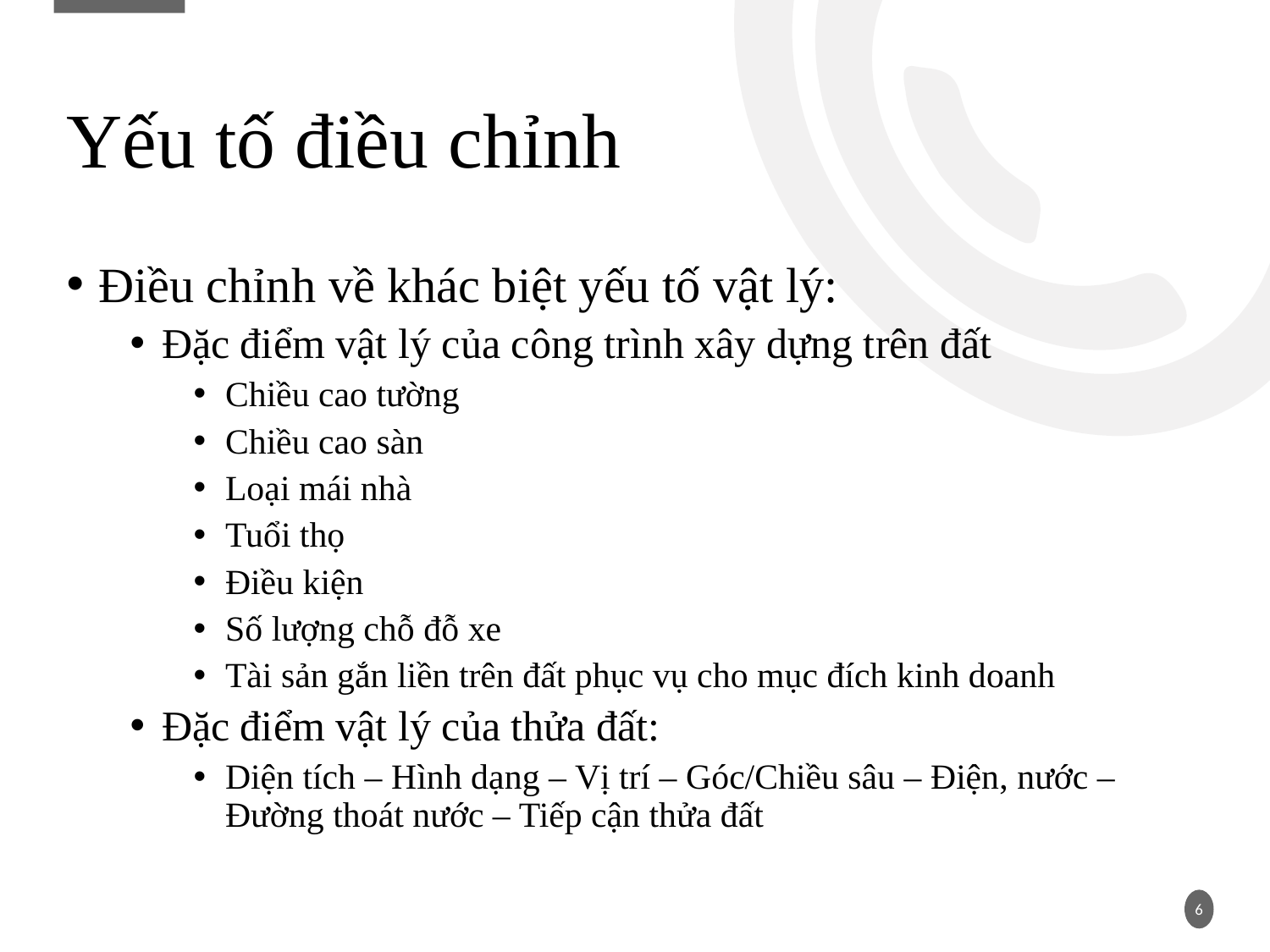

# Yếu tố điều chỉnh
Điều chỉnh về khác biệt yếu tố vật lý:
Đặc điểm vật lý của công trình xây dựng trên đất
Chiều cao tường
Chiều cao sàn
Loại mái nhà
Tuổi thọ
Điều kiện
Số lượng chỗ đỗ xe
Tài sản gắn liền trên đất phục vụ cho mục đích kinh doanh
Đặc điểm vật lý của thửa đất:
Diện tích – Hình dạng – Vị trí – Góc/Chiều sâu – Điện, nước – Đường thoát nước – Tiếp cận thửa đất

6